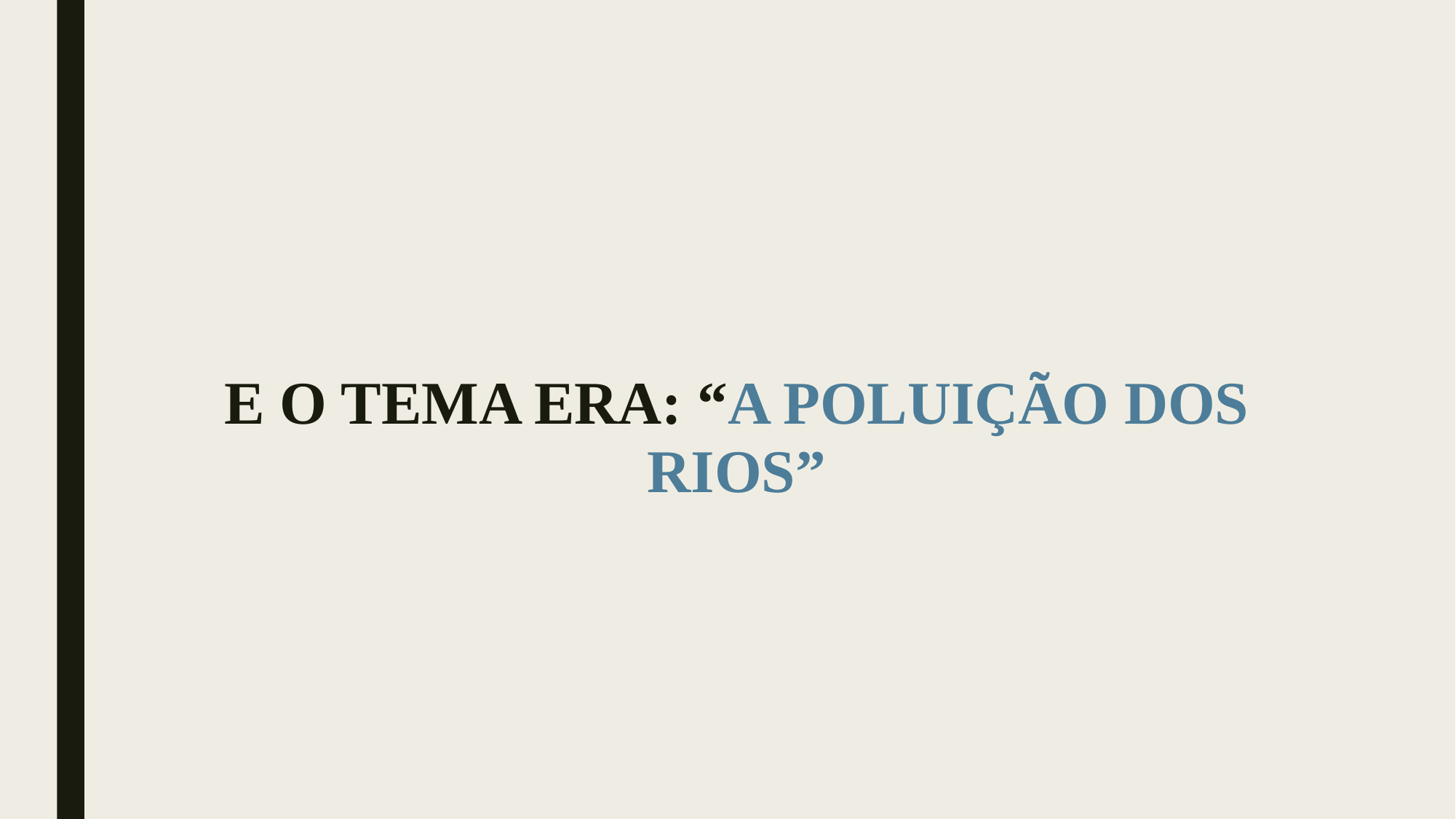

#

E O TEMA ERA: “A POLUIÇÃO DOS RIOS”